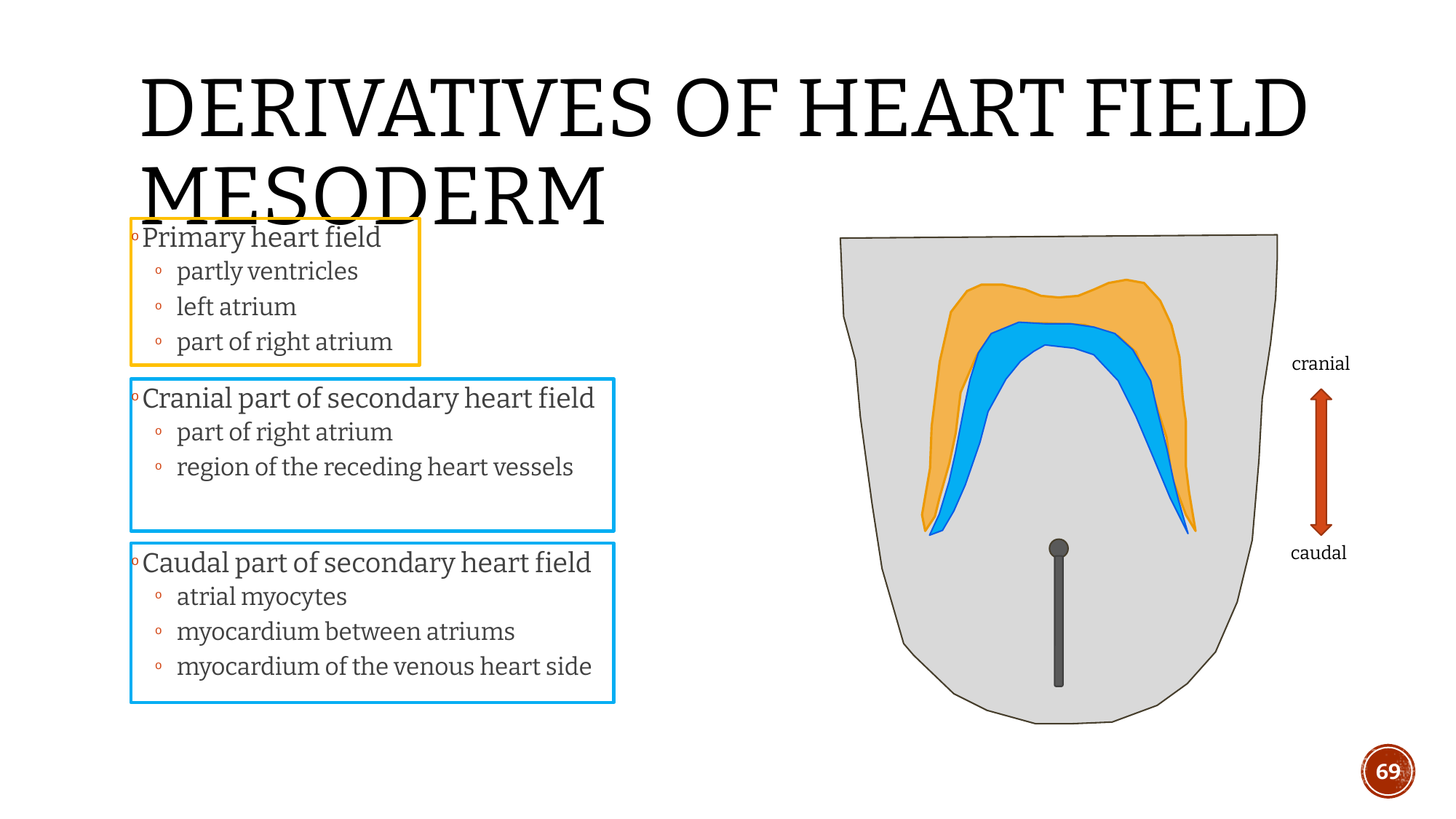

# Derivatives of heart field mesoderm
Primary heart field
partly ventricles
left atrium
part of right atrium

cranial

caudal
Cranial part of secondary heart field
part of right atrium
region of the receding heart vessels
Caudal part of secondary heart field
atrial myocytes
myocardium between atriums
myocardium of the venous heart side
69